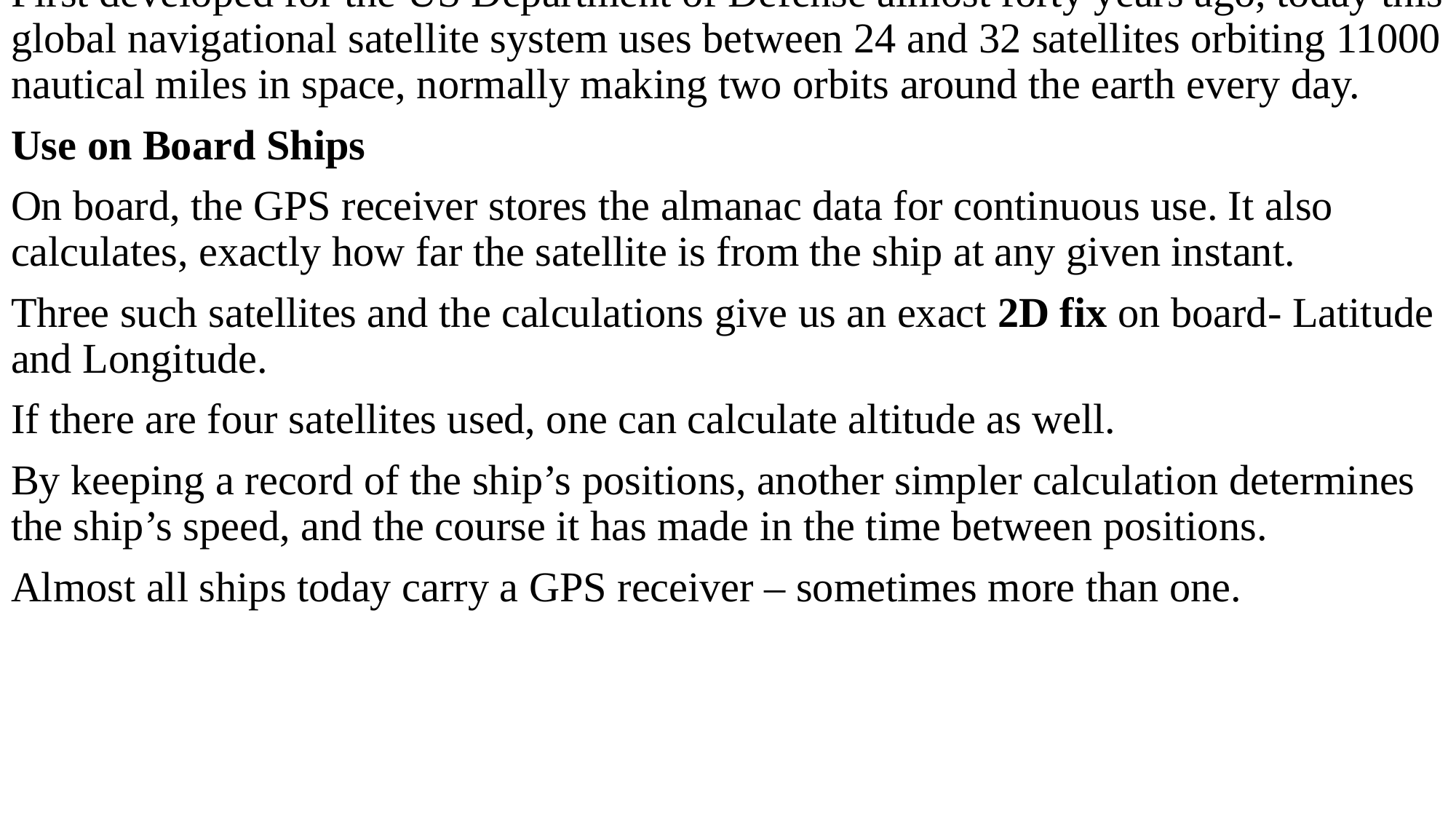

# GPS Positioning
Development of GPS
First developed for the US Department of Defense almost forty years ago, today this global navigational satellite system uses between 24 and 32 satellites orbiting 11000 nautical miles in space, normally making two orbits around the earth every day.
Use on Board Ships
On board, the GPS receiver stores the almanac data for continuous use. It also calculates, exactly how far the satellite is from the ship at any given instant.
Three such satellites and the calculations give us an exact 2D fix on board- Latitude and Longitude.
If there are four satellites used, one can calculate altitude as well.
By keeping a record of the ship’s positions, another simpler calculation determines the ship’s speed, and the course it has made in the time between positions.
Almost all ships today carry a GPS receiver – sometimes more than one.